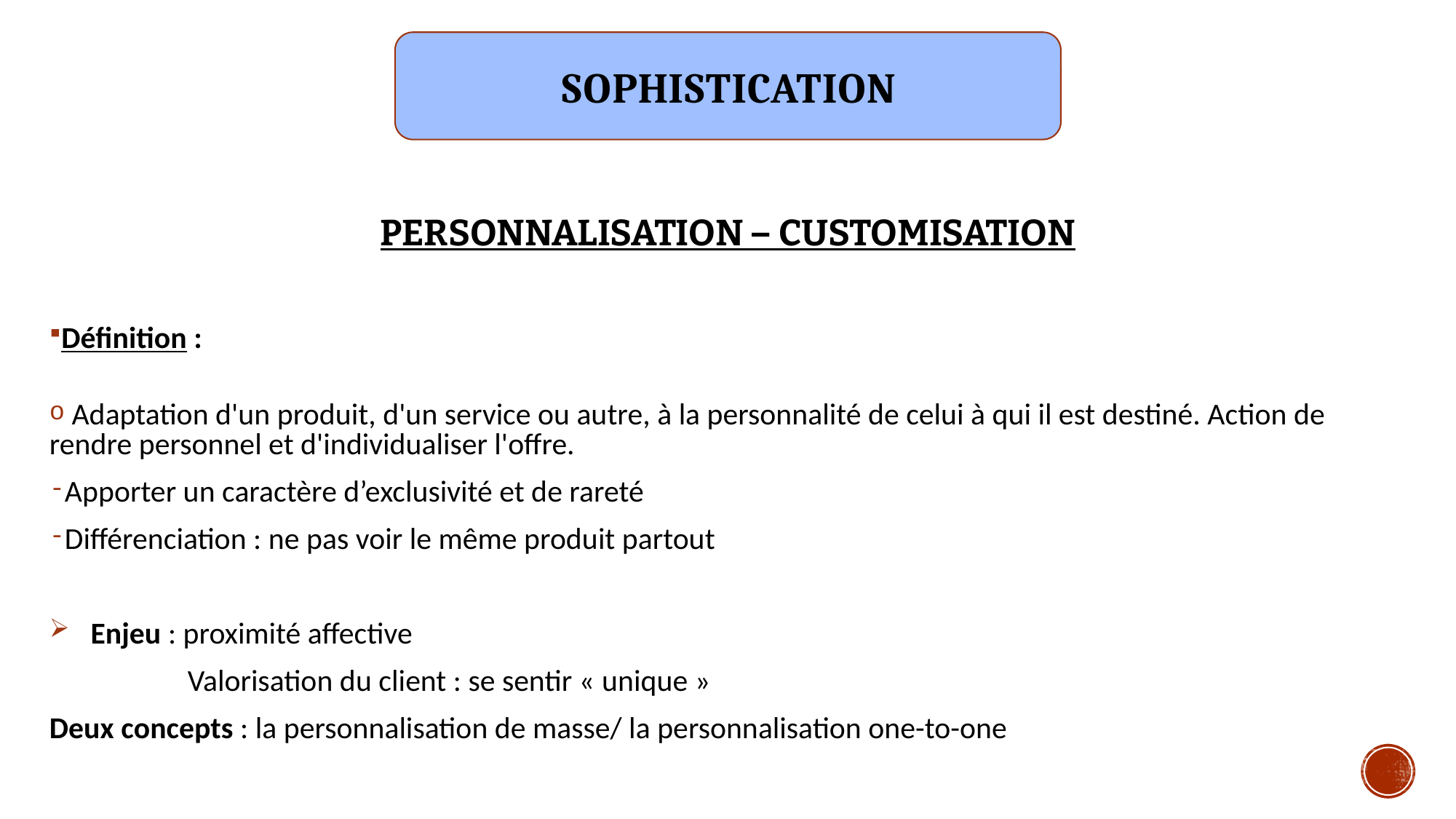

SOPHISTICATION
PERSONNALISATION – CUSTOMISATION

Définition :
 Adaptation d'un produit, d'un service ou autre, à la personnalité de celui à qui il est destiné. Action de rendre personnel et d'individualiser l'offre.
Apporter un caractère d’exclusivité et de rareté
Différenciation : ne pas voir le même produit partout

   Enjeu : proximité affective
                    Valorisation du client : se sentir « unique »
Deux concepts : la personnalisation de masse/ la personnalisation one-to-one